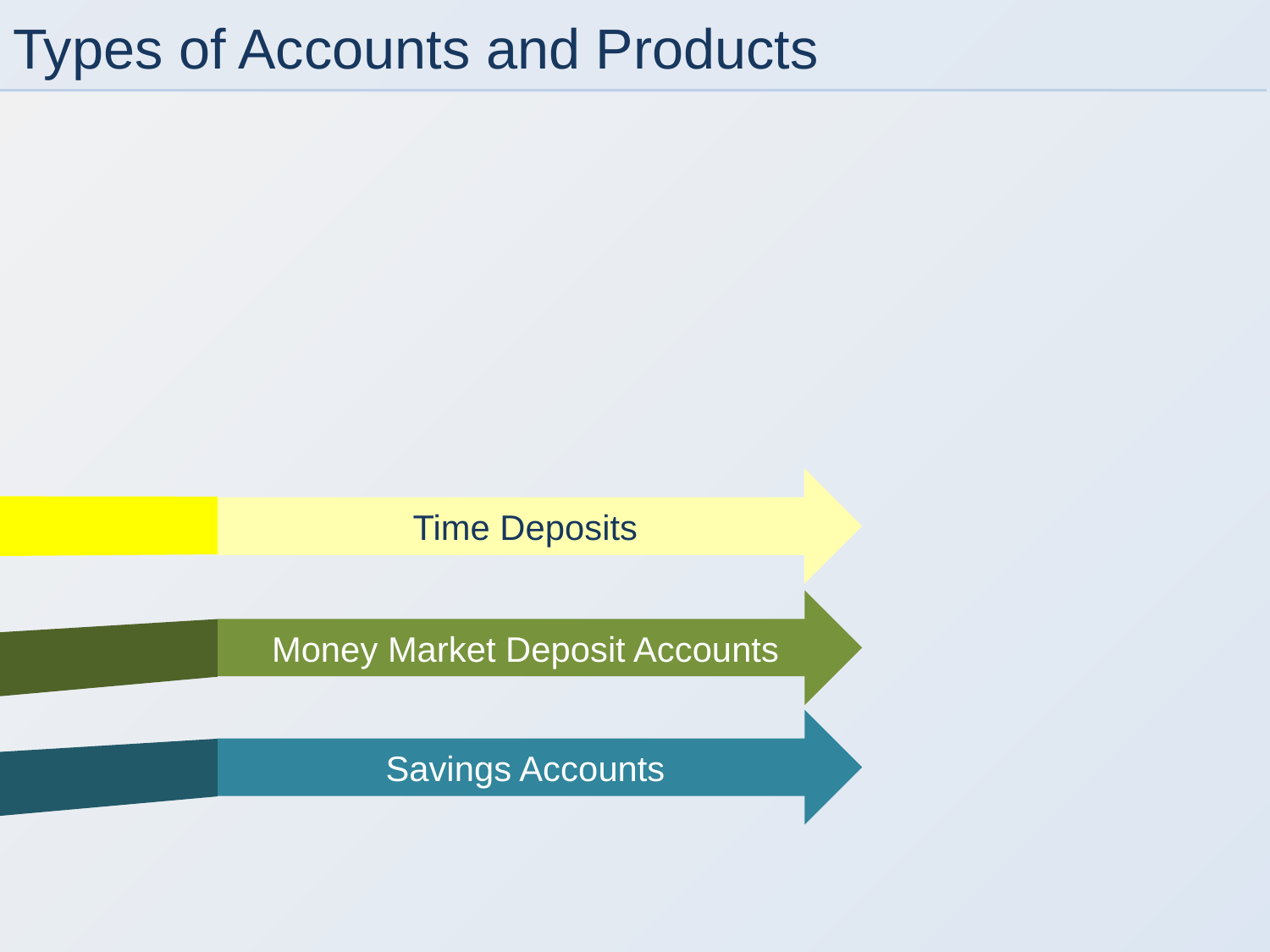

# Types of Accounts and Products
Time Deposits

Money Market Deposit Accounts

Savings Accounts